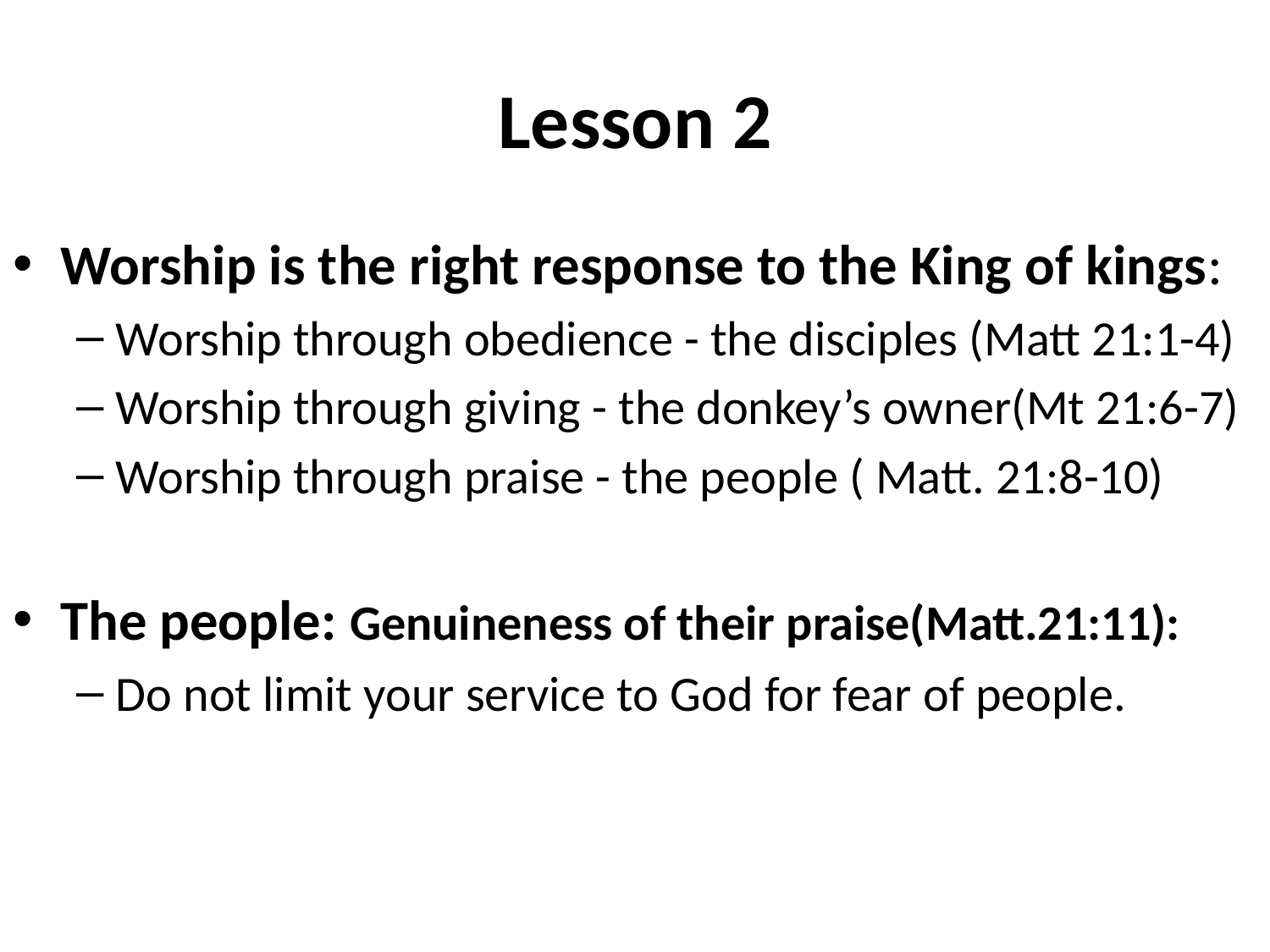

# Lesson 2
Worship is the right response to the King of kings:
Worship through obedience - the disciples (Matt 21:1-4)
Worship through giving - the donkey’s owner(Mt 21:6-7)
Worship through praise - the people ( Matt. 21:8-10)

The people: Genuineness of their praise(Matt.21:11):
Do not limit your service to God for fear of people.